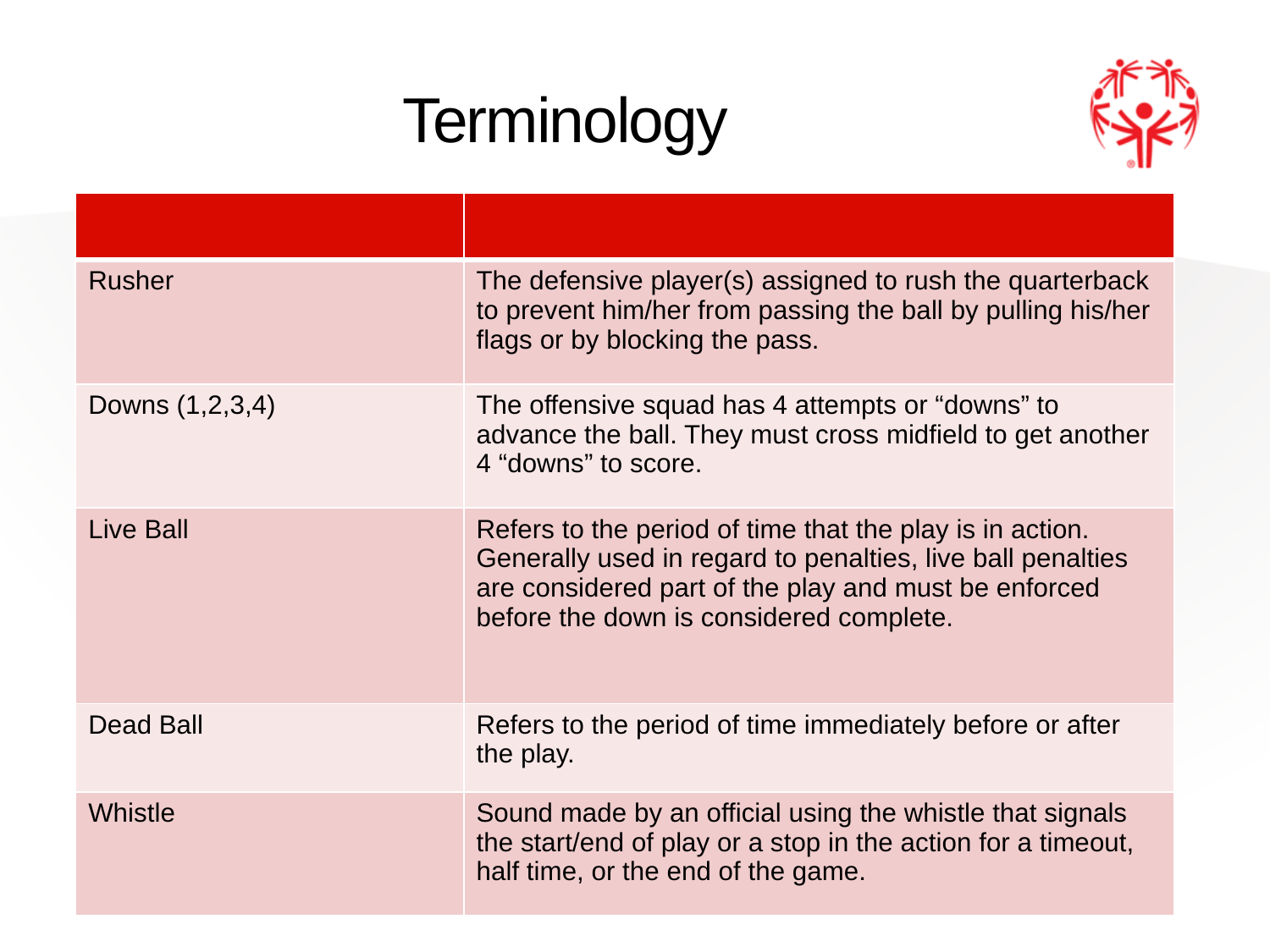

# Terminology
|  |  |
| --- | --- |
| Rusher | The defensive player(s) assigned to rush the quarterback to prevent him/her from passing the ball by pulling his/her flags or by blocking the pass. |
| Downs (1,2,3,4) | The offensive squad has 4 attempts or “downs” to advance the ball. They must cross midfield to get another 4 “downs” to score. |
| Live Ball | Refers to the period of time that the play is in action. Generally used in regard to penalties, live ball penalties are considered part of the play and must be enforced before the down is considered complete. |
| Dead Ball | Refers to the period of time immediately before or after the play. |
| Whistle | Sound made by an official using the whistle that signals the start/end of play or a stop in the action for a timeout, half time, or the end of the game. |